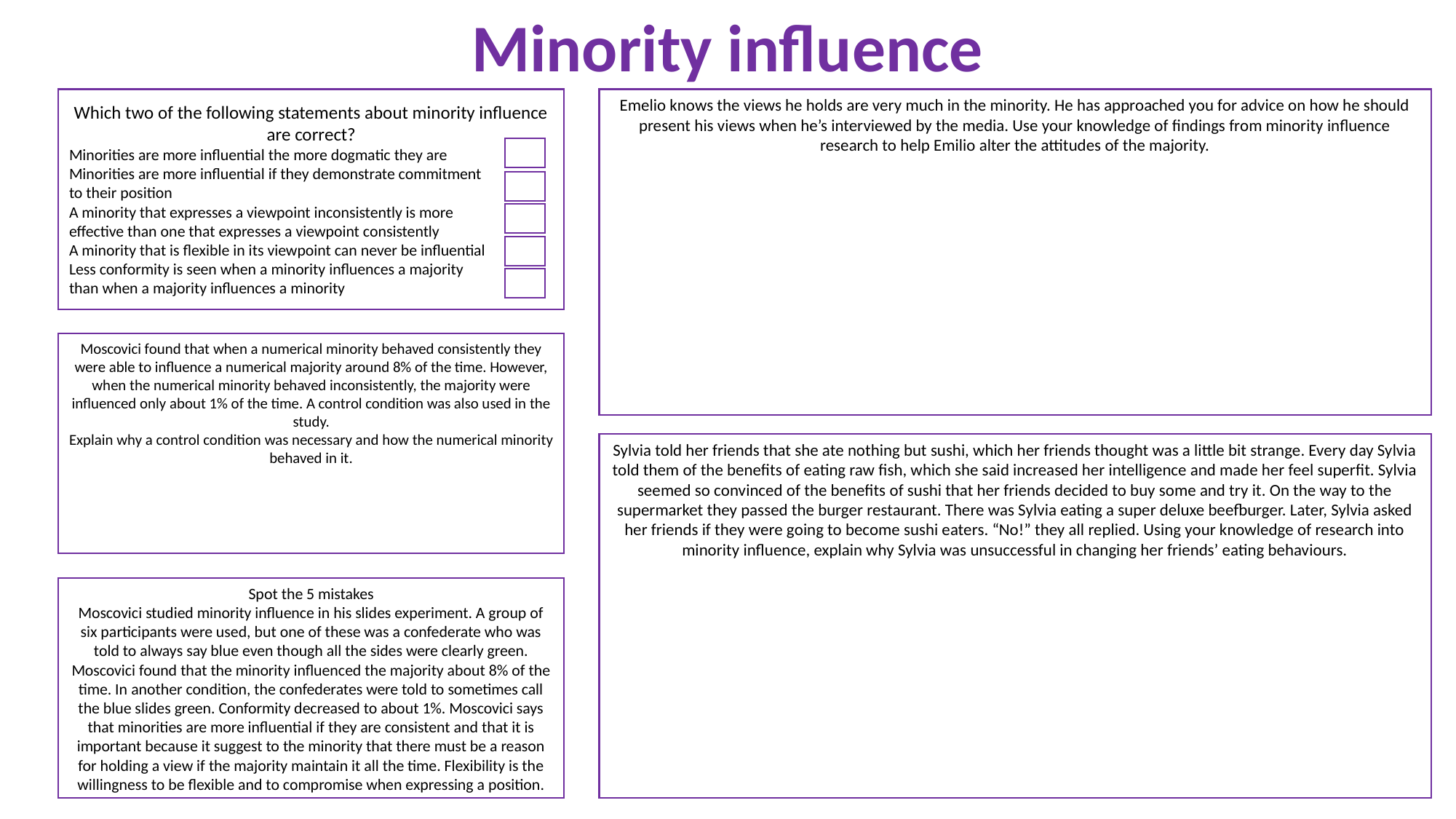

Minority influence
Which two of the following statements about minority influence are correct?
Minorities are more influential the more dogmatic they are
Minorities are more influential if they demonstrate commitment
to their position
A minority that expresses a viewpoint inconsistently is more
effective than one that expresses a viewpoint consistently
A minority that is flexible in its viewpoint can never be influential
Less conformity is seen when a minority influences a majority
than when a majority influences a minority
Emelio knows the views he holds are very much in the minority. He has approached you for advice on how he should present his views when he’s interviewed by the media. Use your knowledge of findings from minority influence research to help Emilio alter the attitudes of the majority.

Moscovici found that when a numerical minority behaved consistently they were able to influence a numerical majority around 8% of the time. However, when the numerical minority behaved inconsistently, the majority were influenced only about 1% of the time. A control condition was also used in the study.
Explain why a control condition was necessary and how the numerical minority behaved in it.
Sylvia told her friends that she ate nothing but sushi, which her friends thought was a little bit strange. Every day Sylvia told them of the benefits of eating raw fish, which she said increased her intelligence and made her feel superfit. Sylvia seemed so convinced of the benefits of sushi that her friends decided to buy some and try it. On the way to the supermarket they passed the burger restaurant. There was Sylvia eating a super deluxe beefburger. Later, Sylvia asked her friends if they were going to become sushi eaters. “No!” they all replied. Using your knowledge of research into minority influence, explain why Sylvia was unsuccessful in changing her friends’ eating behaviours.
Spot the 5 mistakes
Moscovici studied minority influence in his slides experiment. A group of six participants were used, but one of these was a confederate who was told to always say blue even though all the sides were clearly green. Moscovici found that the minority influenced the majority about 8% of the time. In another condition, the confederates were told to sometimes call the blue slides green. Conformity decreased to about 1%. Moscovici says that minorities are more influential if they are consistent and that it is important because it suggest to the minority that there must be a reason for holding a view if the majority maintain it all the time. Flexibility is the willingness to be flexible and to compromise when expressing a position.